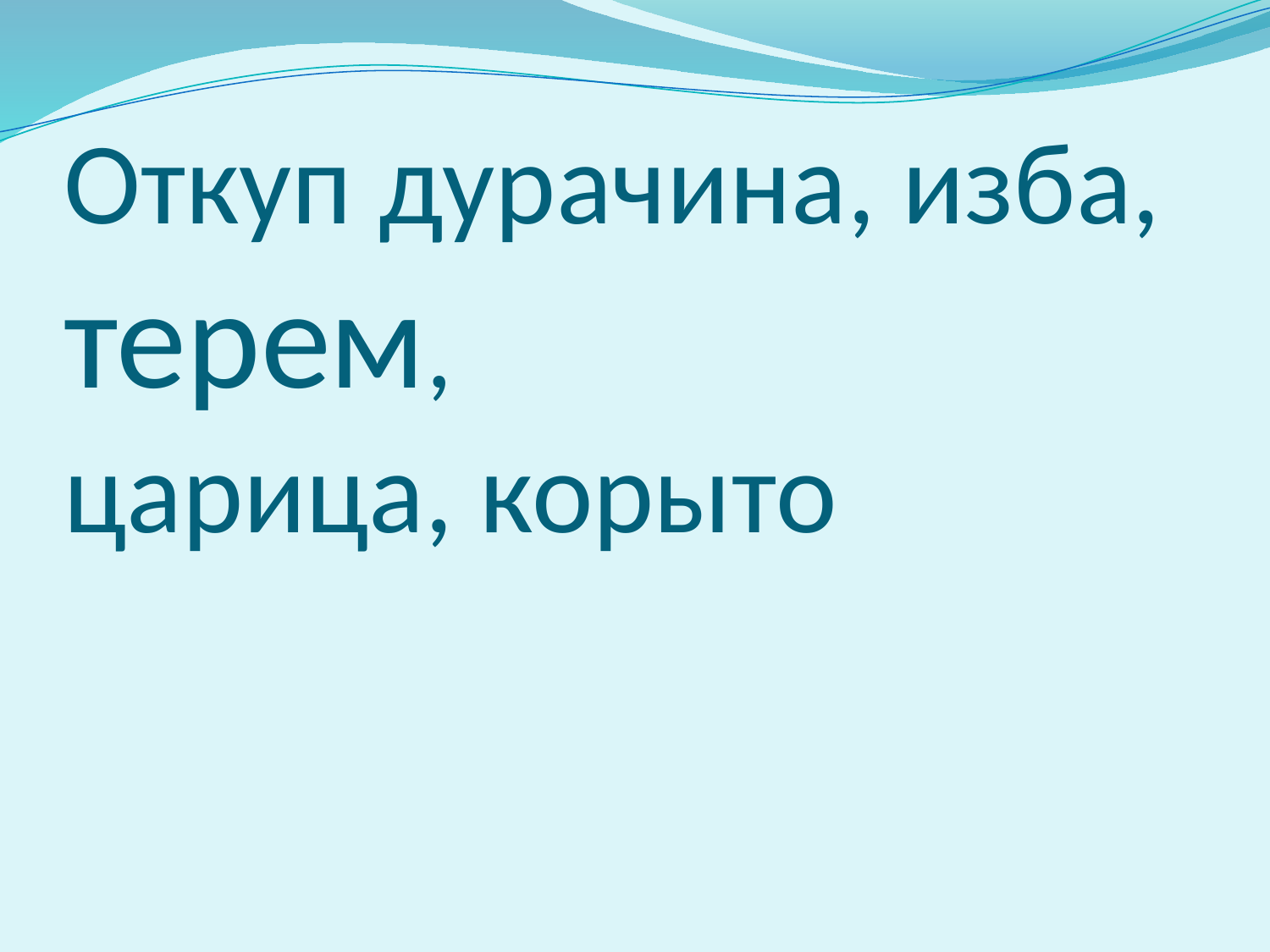

# Откуп дурачина, изба, терем, царица, корыто